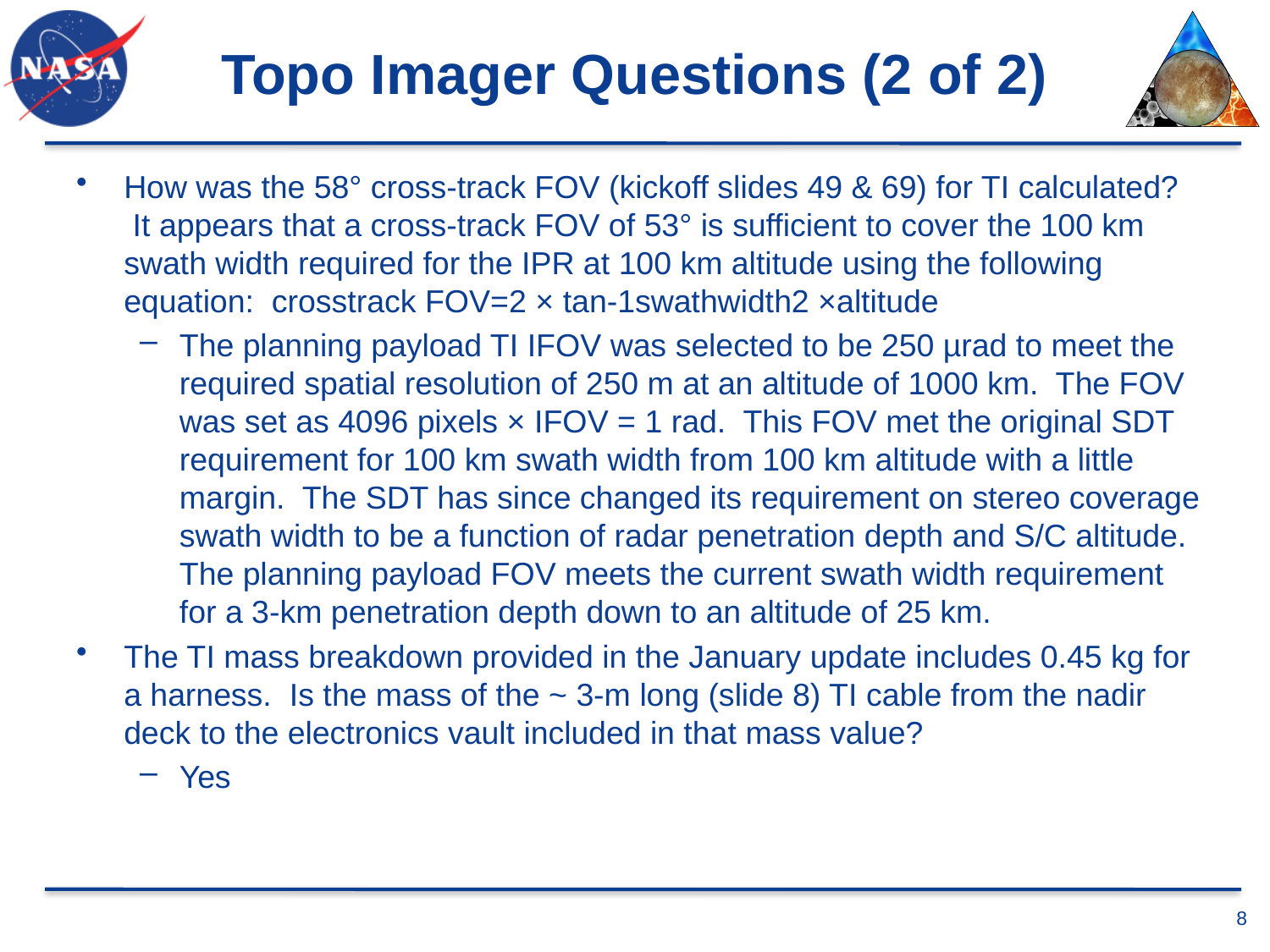

# Topo Imager Questions (2 of 2)
How was the 58° cross-track FOV (kickoff slides 49 & 69) for TI calculated?  It appears that a cross-track FOV of 53° is sufficient to cover the 100 km swath width required for the IPR at 100 km altitude using the following equation:  crosstrack FOV=2 × tan-1swathwidth2 ×altitude
The planning payload TI IFOV was selected to be 250 µrad to meet the required spatial resolution of 250 m at an altitude of 1000 km.  The FOV was set as 4096 pixels × IFOV = 1 rad.  This FOV met the original SDT requirement for 100 km swath width from 100 km altitude with a little margin.  The SDT has since changed its requirement on stereo coverage swath width to be a function of radar penetration depth and S/C altitude.  The planning payload FOV meets the current swath width requirement for a 3-km penetration depth down to an altitude of 25 km.
The TI mass breakdown provided in the January update includes 0.45 kg for a harness.  Is the mass of the ~ 3-m long (slide 8) TI cable from the nadir deck to the electronics vault included in that mass value?
Yes
8